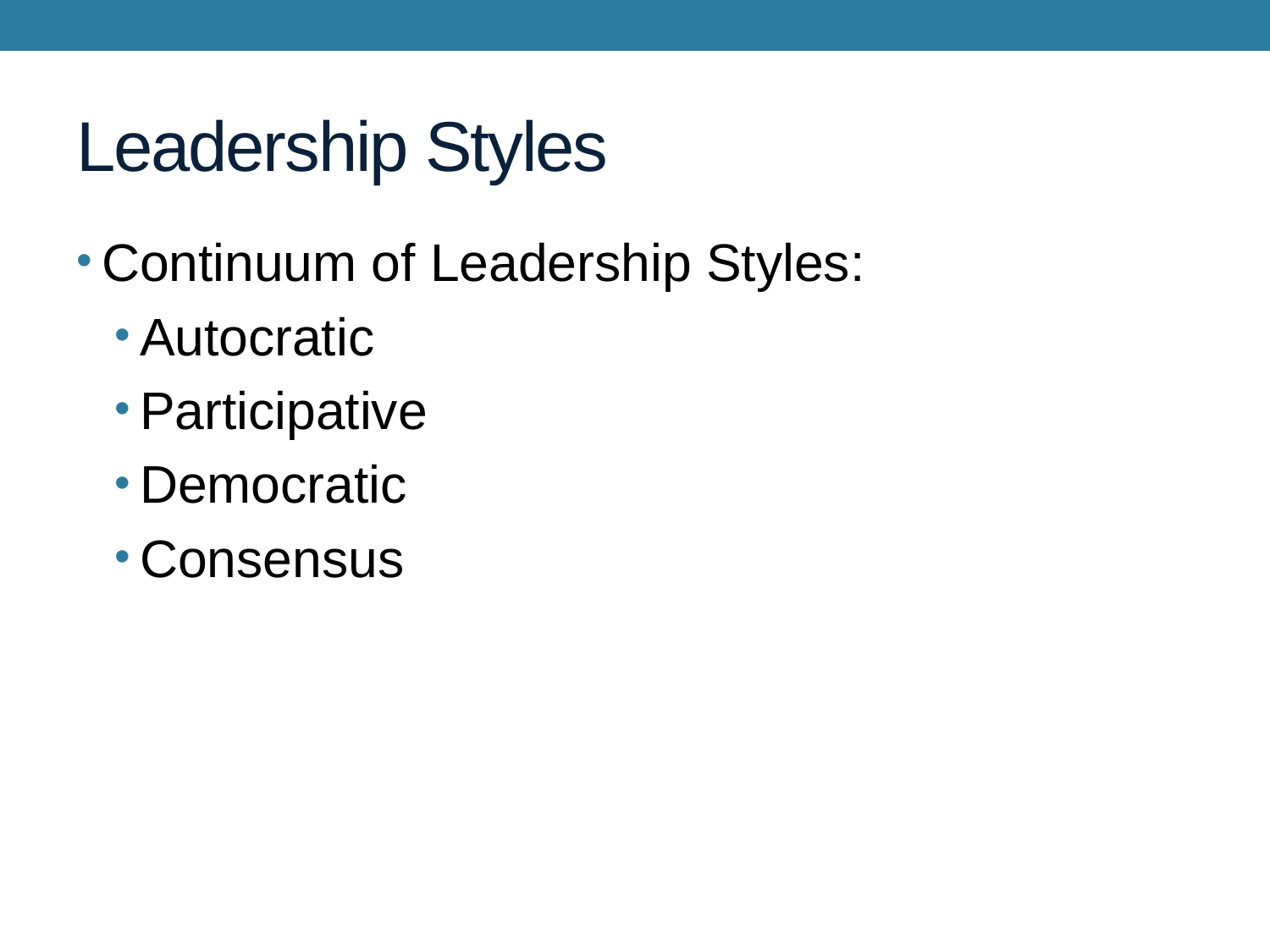

# Leadership Styles
Continuum of Leadership Styles:
Autocratic
Participative
Democratic
Consensus